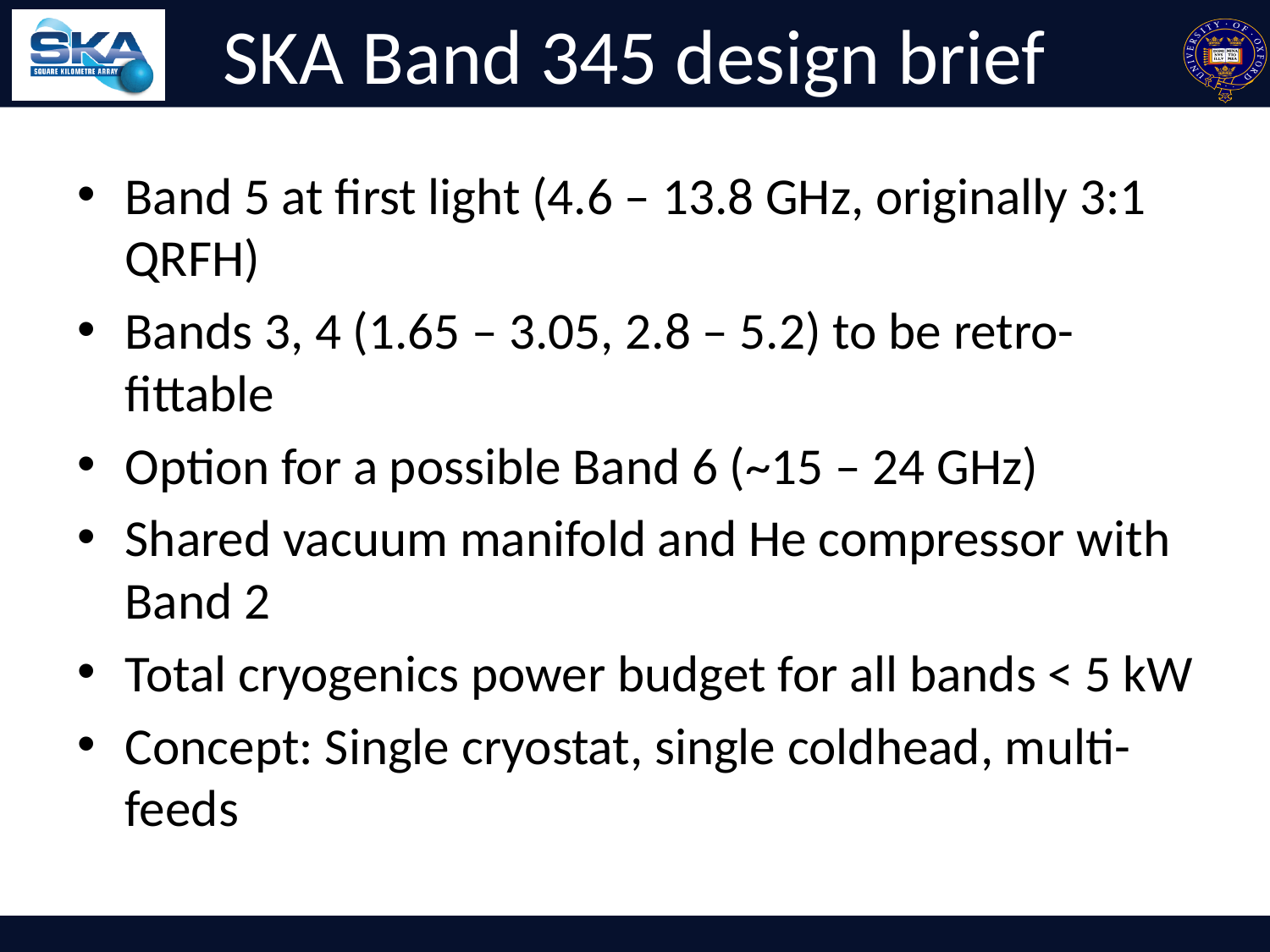

# SKA Band 345 design brief
Band 5 at first light (4.6 – 13.8 GHz, originally 3:1 QRFH)
Bands 3, 4 (1.65 – 3.05, 2.8 – 5.2) to be retro-fittable
Option for a possible Band 6 (~15 – 24 GHz)
Shared vacuum manifold and He compressor with Band 2
Total cryogenics power budget for all bands < 5 kW
Concept: Single cryostat, single coldhead, multi-feeds